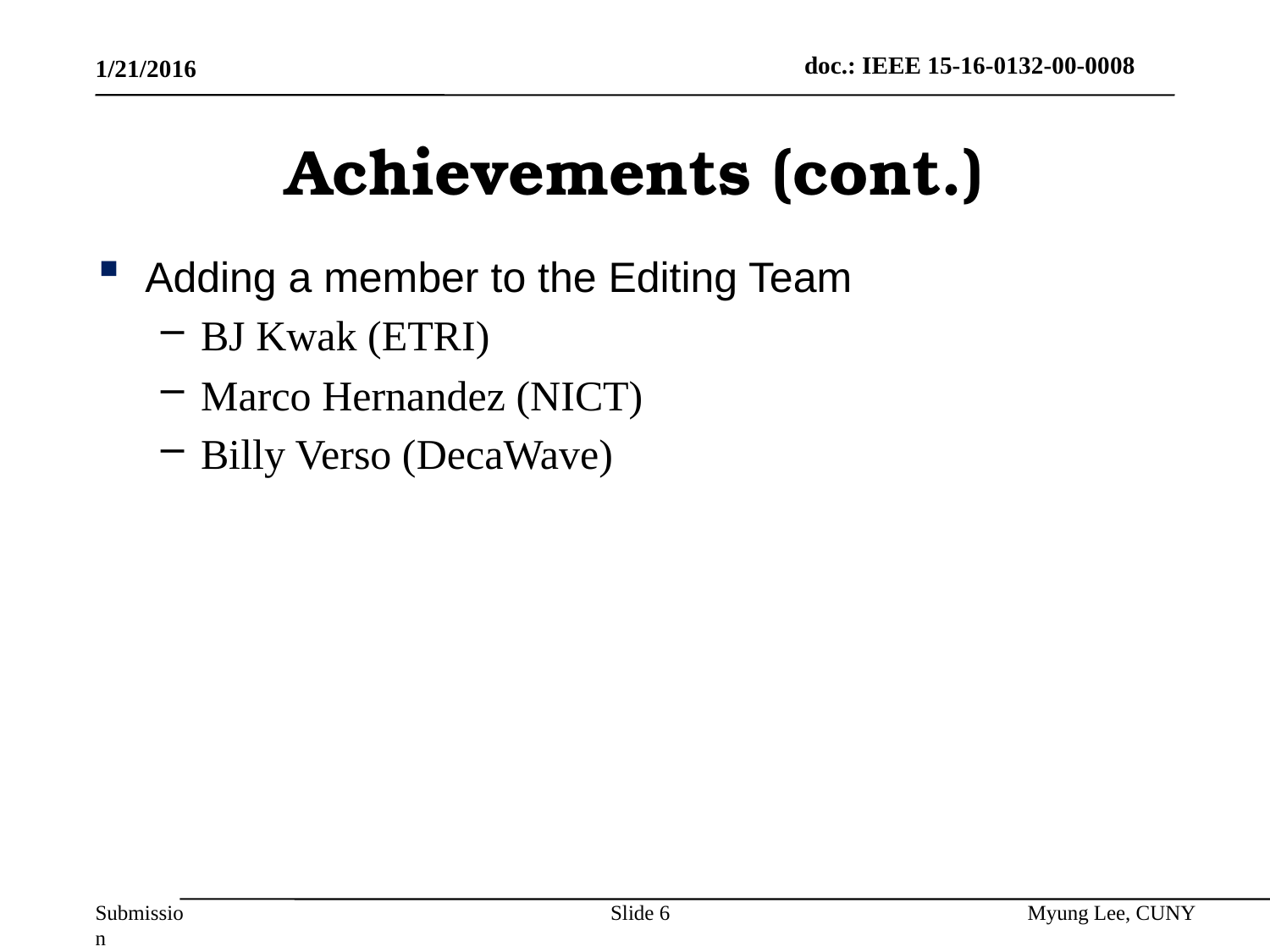

1/21/2016
# Achievements (cont.)
Adding a member to the Editing Team
BJ Kwak (ETRI)
Marco Hernandez (NICT)
Billy Verso (DecaWave)

Slide 6
Myung Lee, CUNY